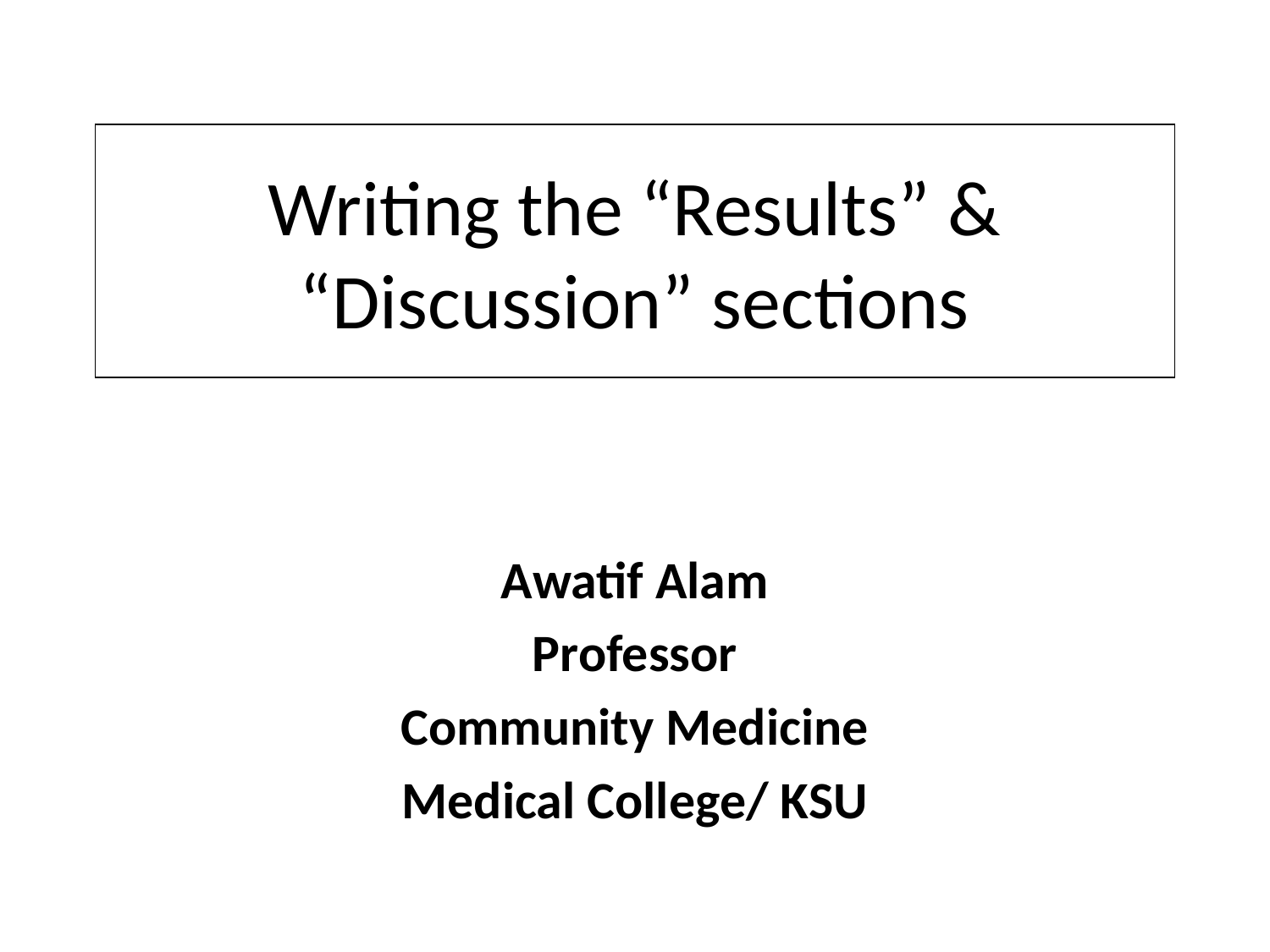

# Writing the “Results” & “Discussion” sections
Awatif Alam
Professor
Community Medicine
Medical College/ KSU